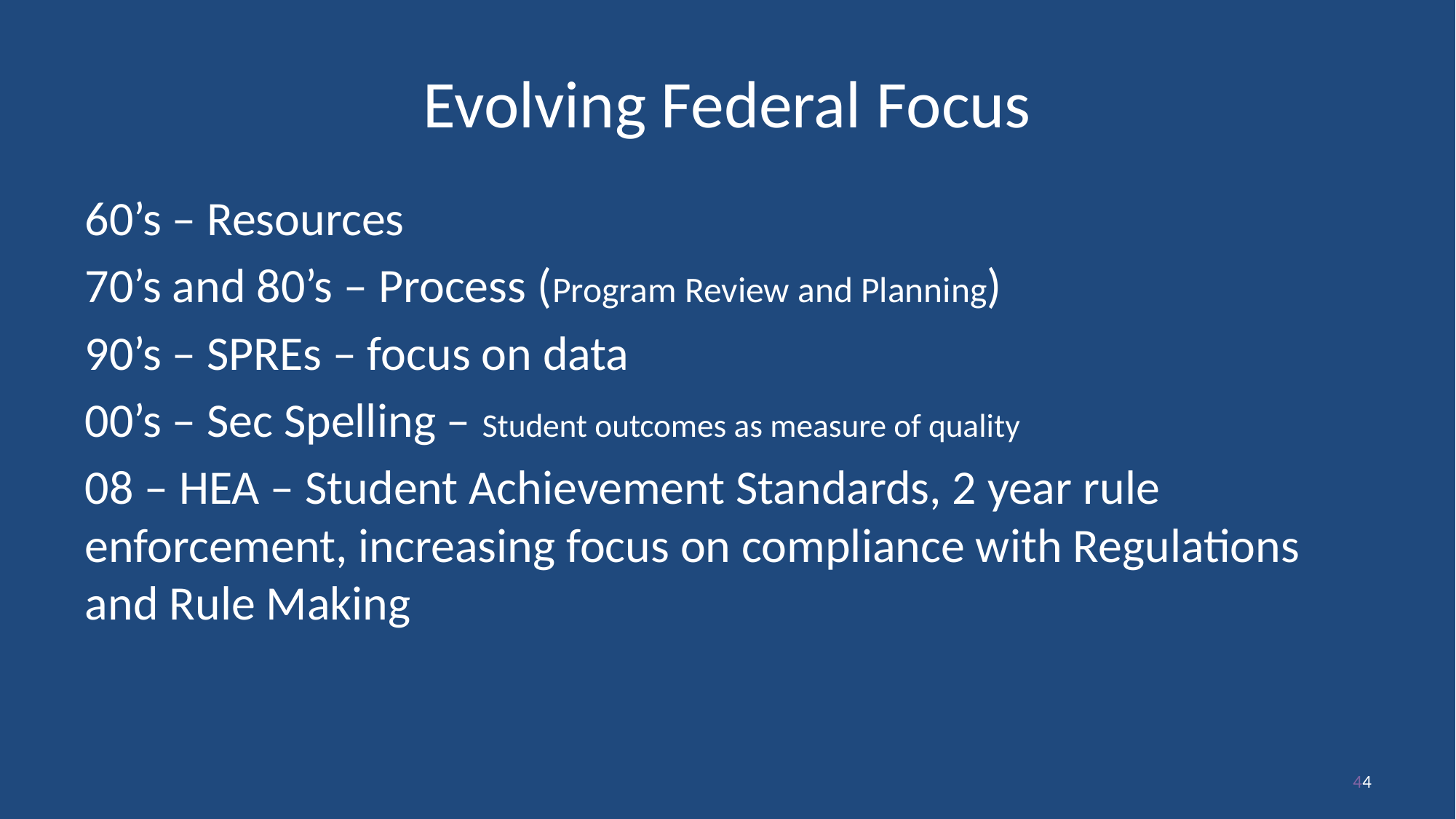

# Evolving Federal Focus
60’s – Resources
70’s and 80’s – Process (Program Review and Planning)
90’s – SPREs – focus on data
00’s – Sec Spelling – Student outcomes as measure of quality
08 – HEA – Student Achievement Standards, 2 year rule enforcement, increasing focus on compliance with Regulations and Rule Making
44